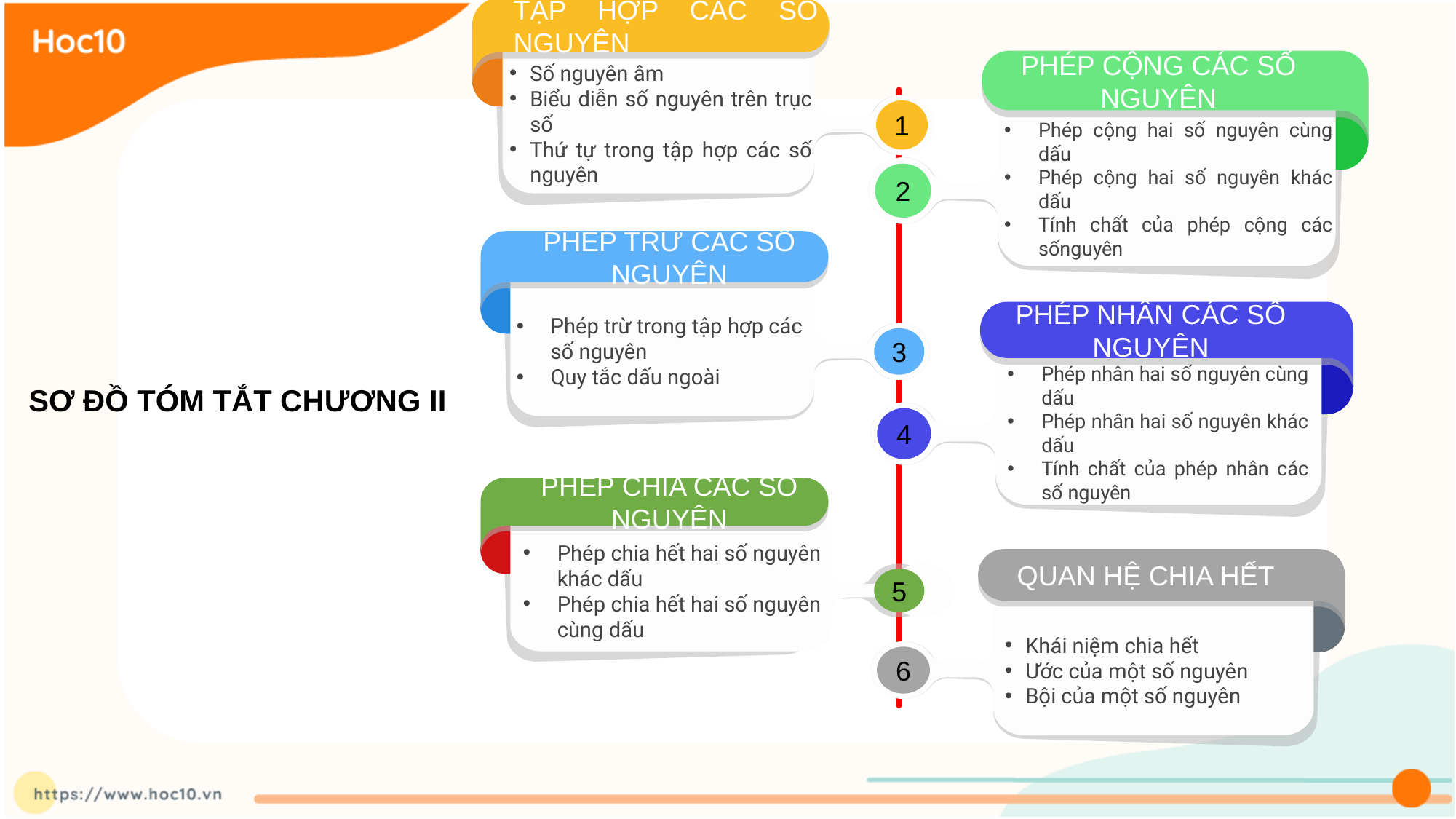

TẬP HỢP CÁC SỐ NGUYÊN

Số nguyên âm
Biểu diễn số nguyên trên trục số
Thứ tự trong tập hợp các số nguyên
1
PHÉP CỘNG CÁC SỐ NGUYÊN

Phép cộng hai số nguyên cùng dấu
Phép cộng hai số nguyên khác dấu
Tính chất của phép cộng các sốnguyên
2

PHÉP TRỪ CÁC SỐ NGUYÊN

Phép trừ trong tập hợp các số nguyên
Quy tắc dấu ngoài
3
PHÉP NHÂN CÁC SỐ NGUYÊN

Phép nhân hai số nguyên cùng dấu
Phép nhân hai số nguyên khác dấu
Tính chất của phép nhân các số nguyên
4
SƠ ĐỒ TÓM TẮT CHƯƠNG II

PHÉP CHIA CÁC SỐ NGUYÊN

Phép chia hết hai số nguyên khác dấu
Phép chia hết hai số nguyên cùng dấu
5

QUAN HỆ CHIA HẾT

Khái niệm chia hết
Ước của một số nguyên
Bội của một số nguyên
6